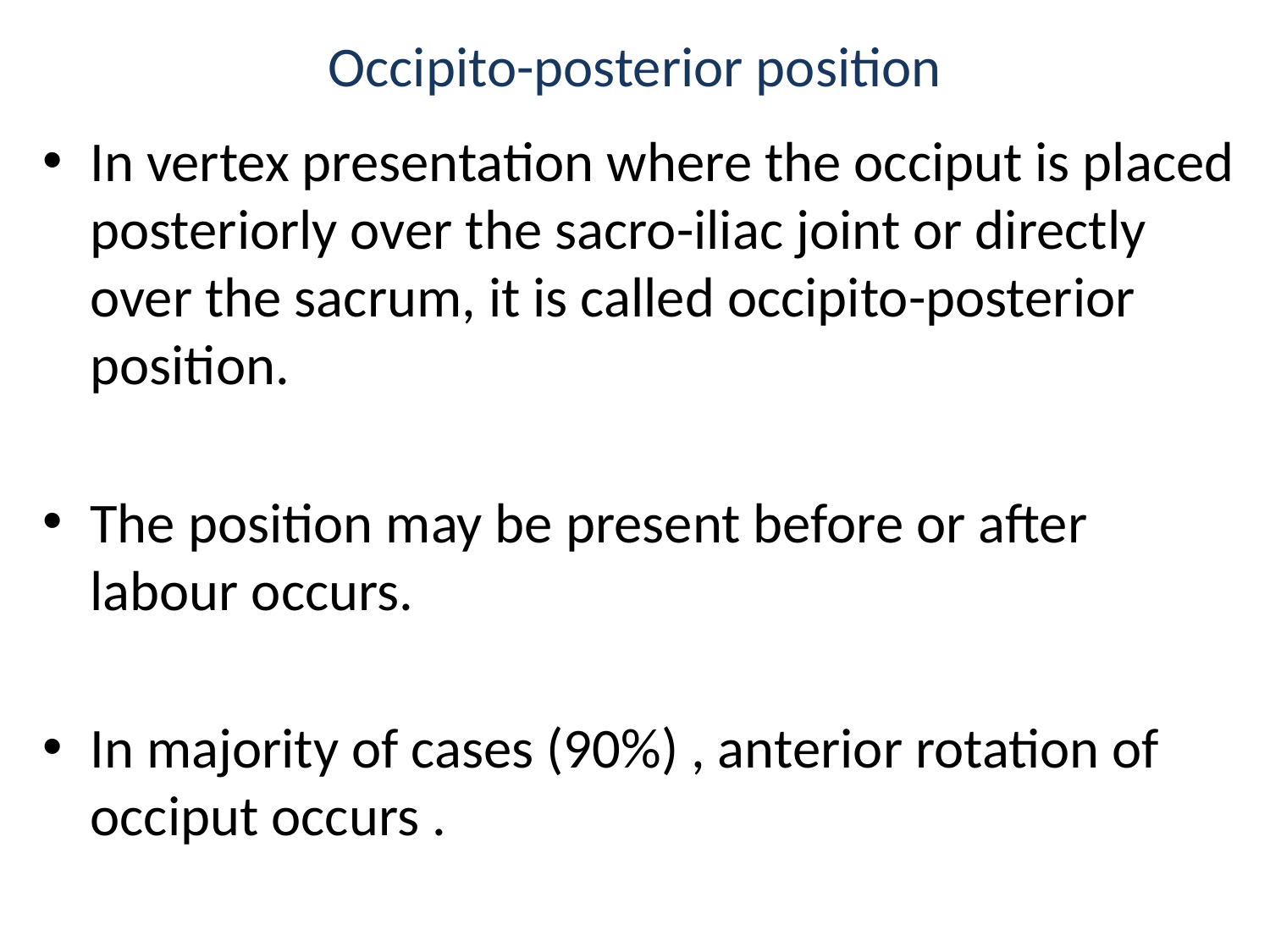

# Occipito-posterior position
In vertex presentation where the occiput is placed posteriorly over the sacro-iliac joint or directly over the sacrum, it is called occipito-posterior position.

The position may be present before or after labour occurs.

In majority of cases (90%) , anterior rotation of occiput occurs .